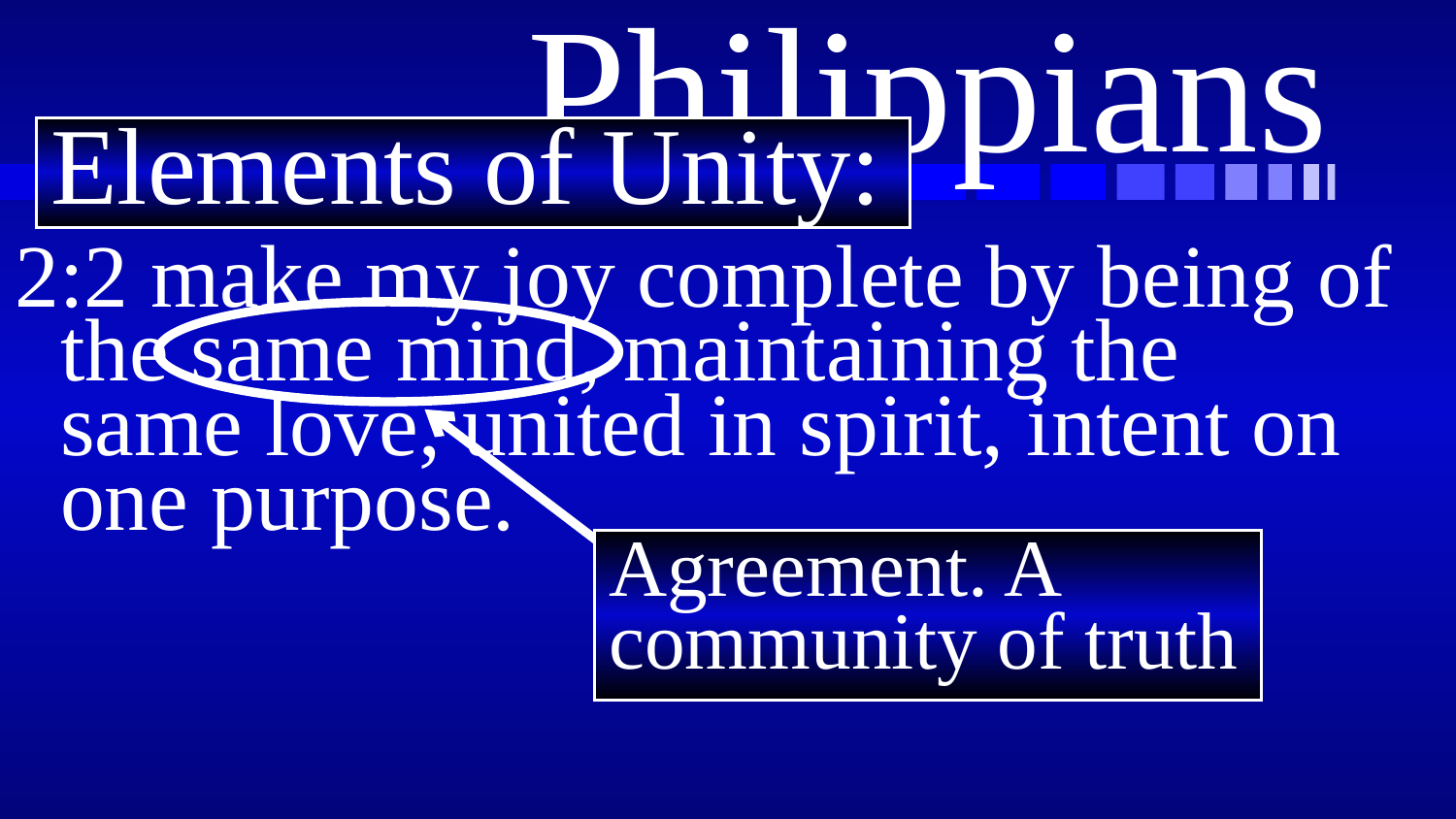

# Philippians
Elements of Unity:

2:2 make my joy complete by being of the same mind, maintaining the
same love, united in spirit, intent on one purpose.

Agreement. A community of truth